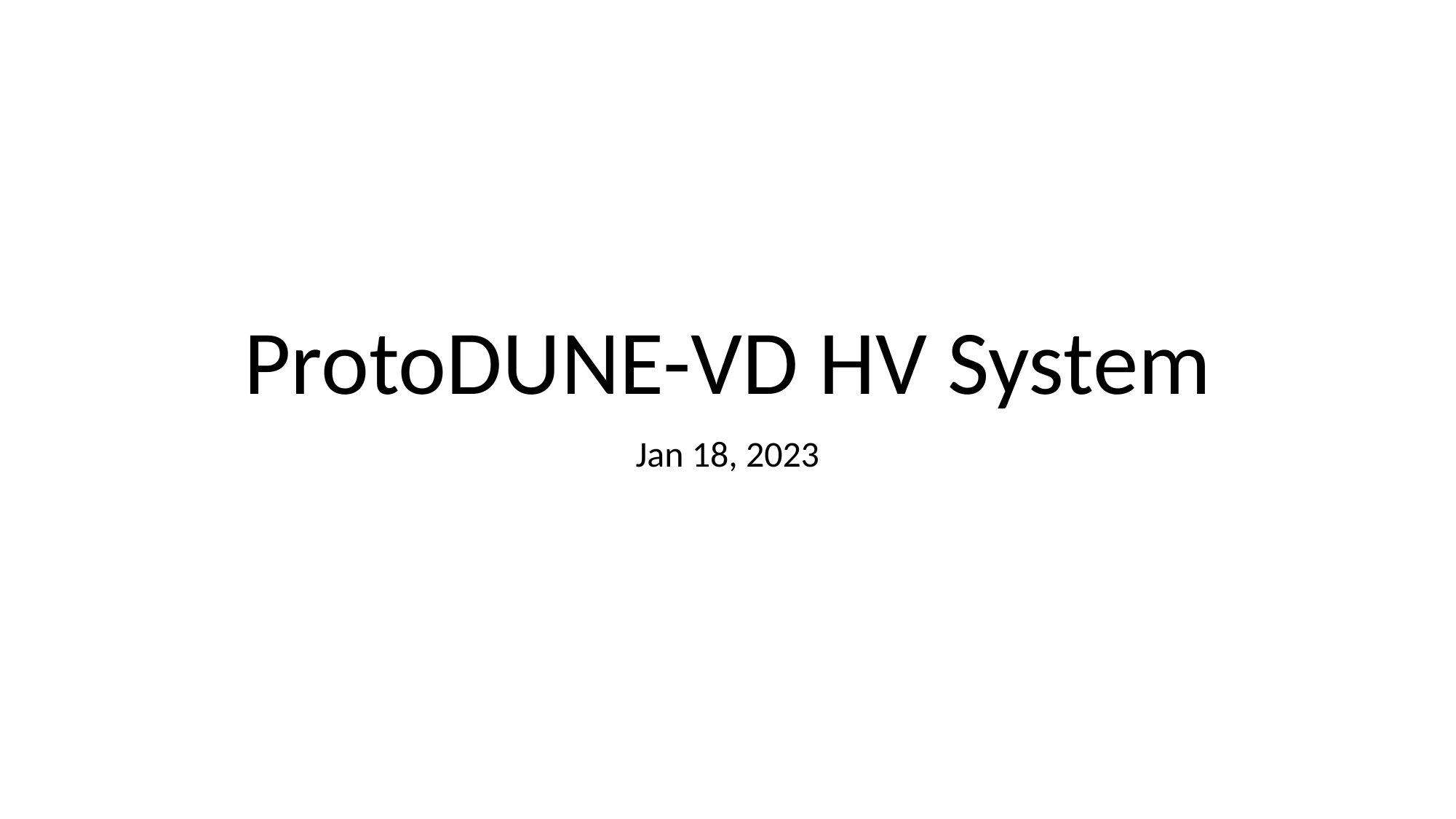

# ProtoDUNE-VD HV System
Jan 18, 2023